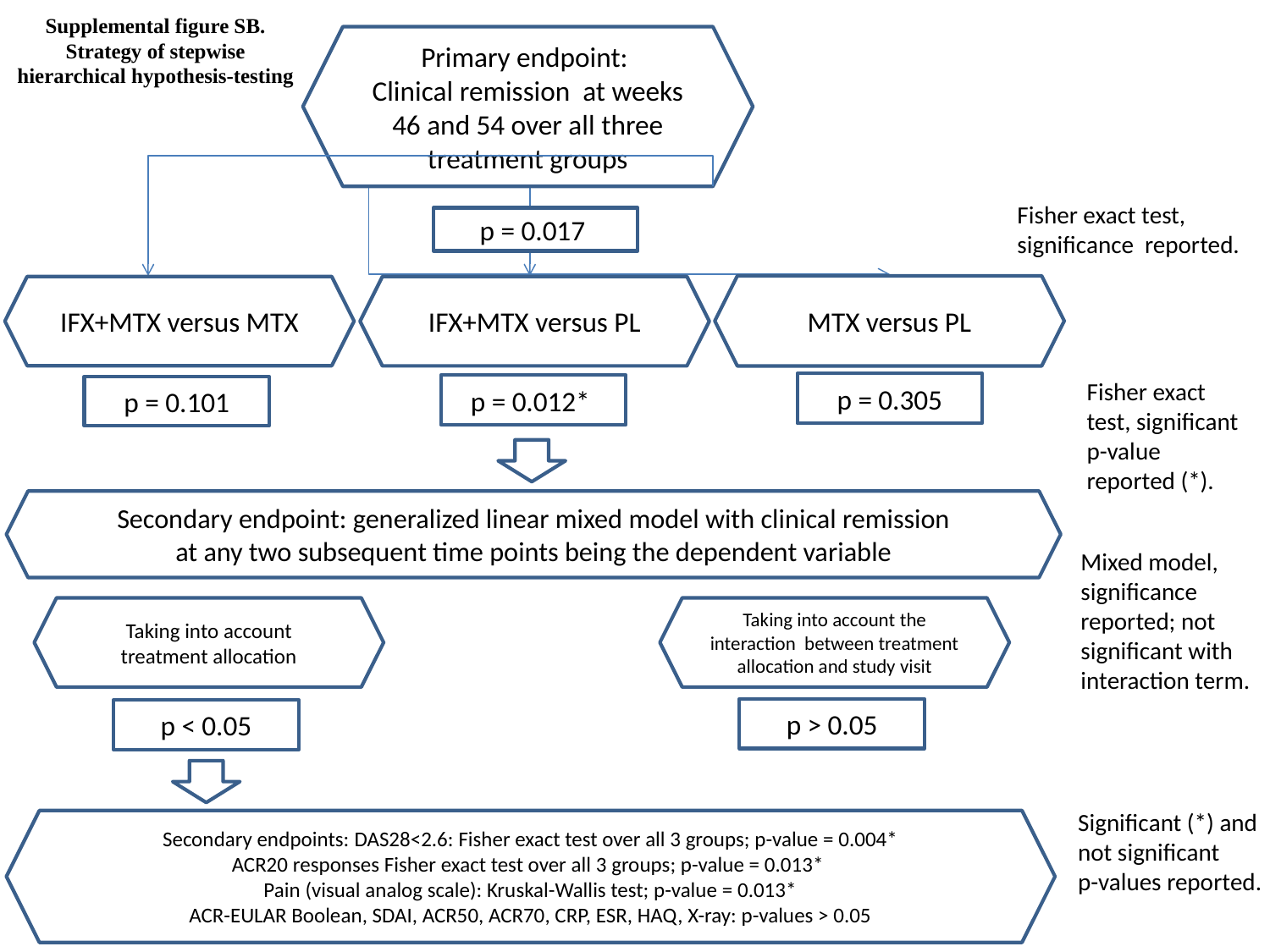

Supplemental figure SB. Strategy of stepwise hierarchical hypothesis-testing
Primary endpoint:
Clinical remission  at weeks 46 and 54 over all three treatment groups
Fisher exact test, significance  reported.
p = 0.017
MTX versus PL
IFX+MTX versus MTX
IFX+MTX versus PL
Fisher exact
test, significant
p-value
reported (*).
p = 0.305
p = 0.012*
p = 0.101

Secondary endpoint: generalized linear mixed model with clinical remission at any two subsequent time points being the dependent variable
Mixed model,
significance
reported; not
significant with
interaction term.
Taking into account treatment allocation
Taking into account the interaction  between treatment allocation and study visit
p > 0.05
p < 0.05

Significant (*) and
not significant
p-values reported.
Secondary endpoints: DAS28<2.6: Fisher exact test over all 3 groups; p-value = 0.004*
ACR20 responses Fisher exact test over all 3 groups; p-value = 0.013*
Pain (visual analog scale): Kruskal-Wallis test; p-value = 0.013*
ACR-EULAR Boolean, SDAI, ACR50, ACR70, CRP, ESR, HAQ, X-ray: p-values > 0.05